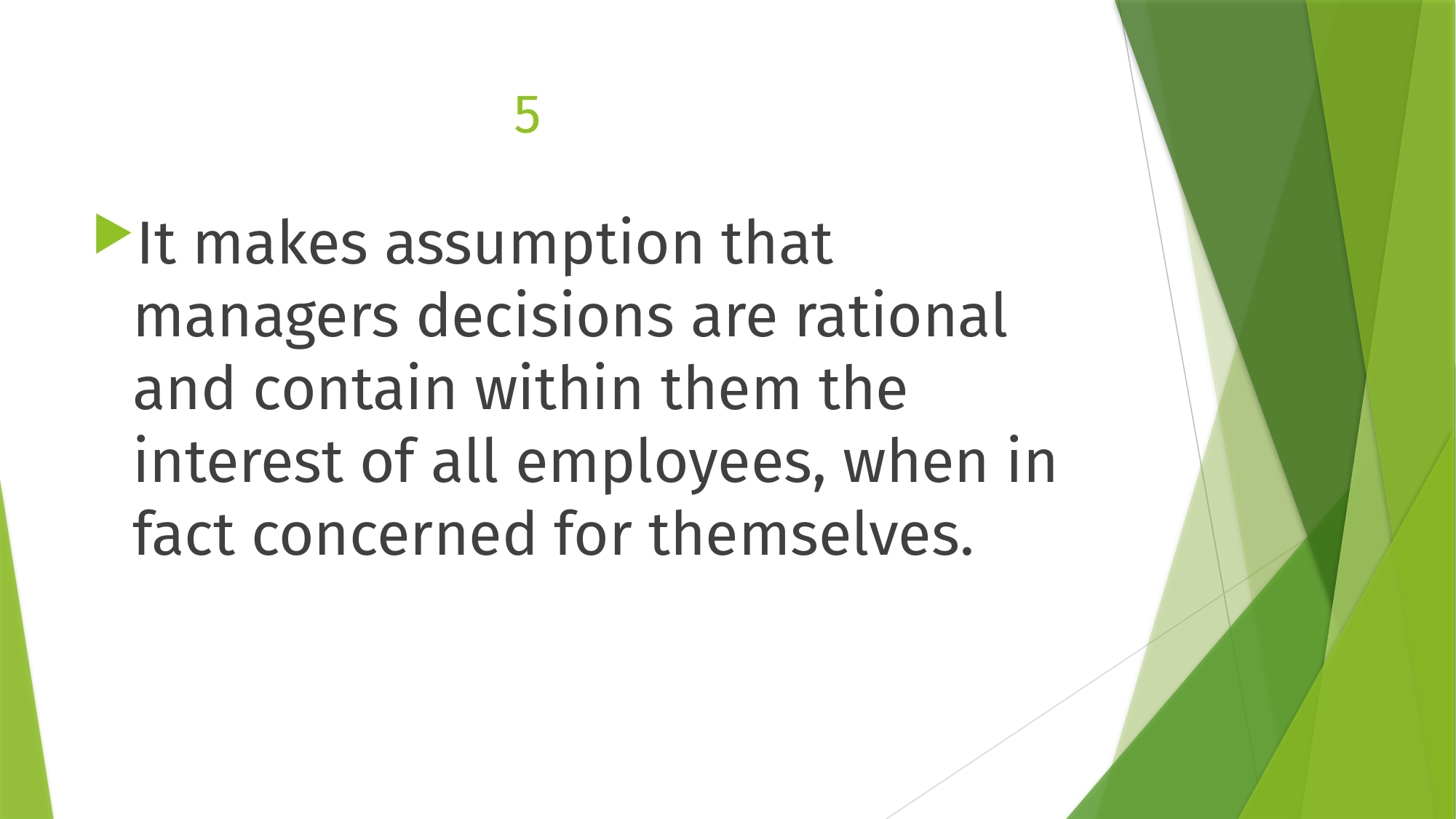

# 5
It makes assumption that managers decisions are rational and contain within them the interest of all employees, when in fact concerned for themselves.